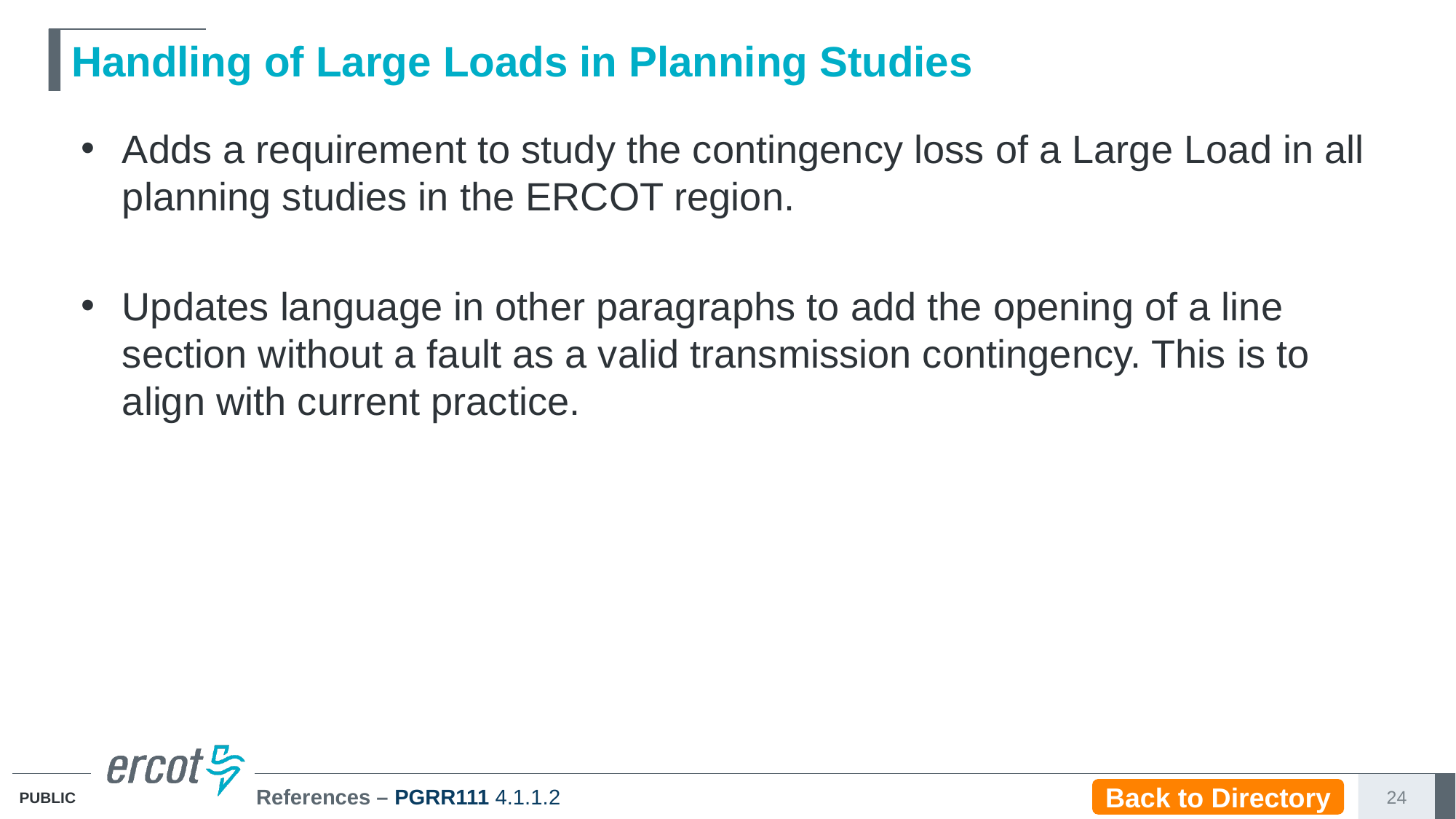

# Handling of Large Loads in Planning Studies
Adds a requirement to study the contingency loss of a Large Load in all planning studies in the ERCOT region.

Updates language in other paragraphs to add the opening of a line section without a fault as a valid transmission contingency. This is to align with current practice.
References – PGRR111 4.1.1.2
Back to Directory
24